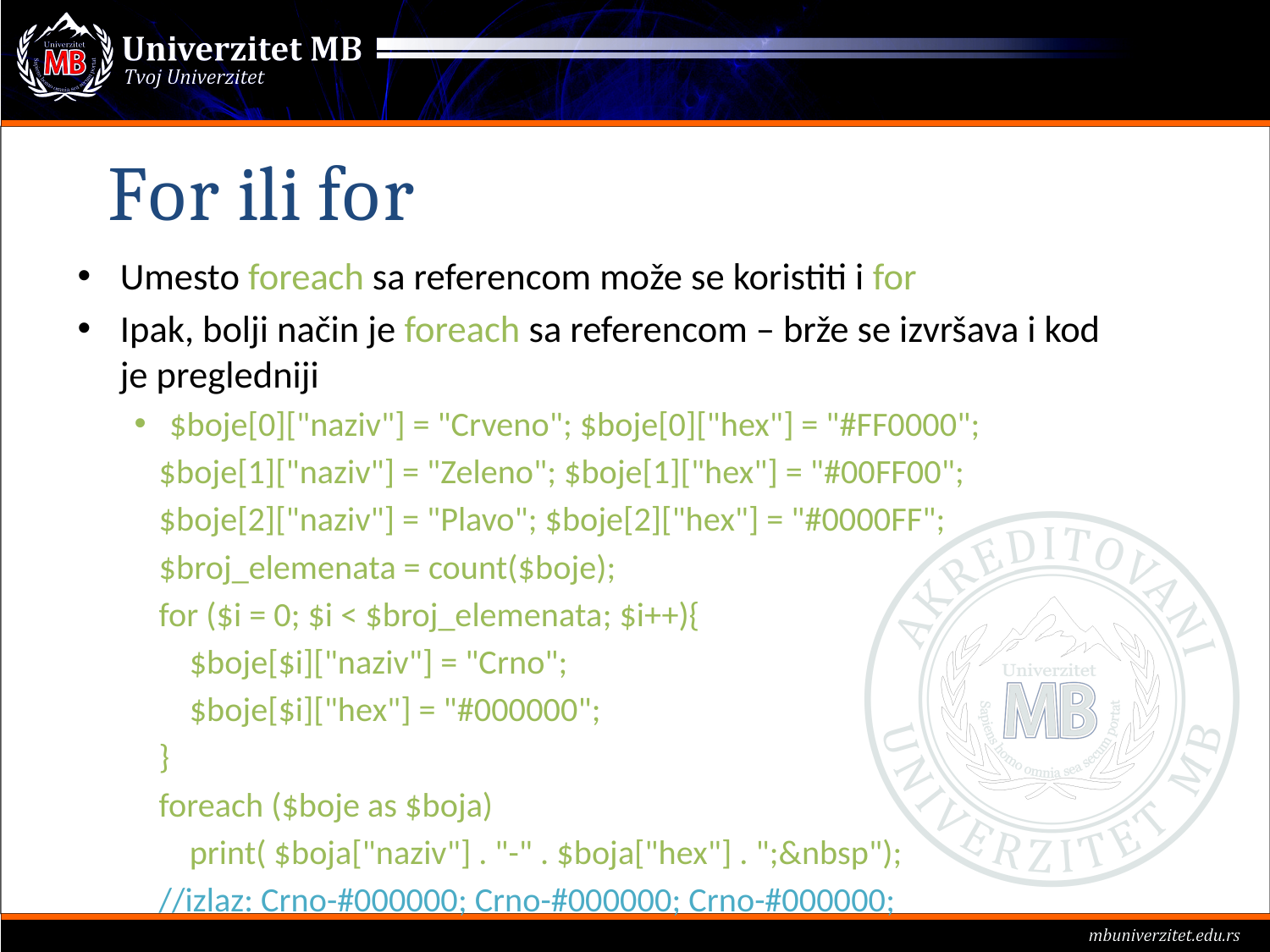

For ili for
Umesto foreach sa referencom može se koristiti i for
Ipak, bolji način je foreach sa referencom – brže se izvršava i kod je pregledniji
$boje[0]["naziv"] = "Crveno"; $boje[0]["hex"] = "#FF0000";
    $boje[1]["naziv"] = "Zeleno"; $boje[1]["hex"] = "#00FF00";
    $boje[2]["naziv"] = "Plavo"; $boje[2]["hex"] = "#0000FF";
    $broj_elemenata = count($boje);
    for ($i = 0; $i < $broj_elemenata; $i++){
        $boje[$i]["naziv"] = "Crno";
        $boje[$i]["hex"] = "#000000";
    }
    foreach ($boje as $boja)
        print( $boja["naziv"] . "-" . $boja["hex"] . ";&nbsp");
    //izlaz: Crno-#000000; Crno-#000000; Crno-#000000;